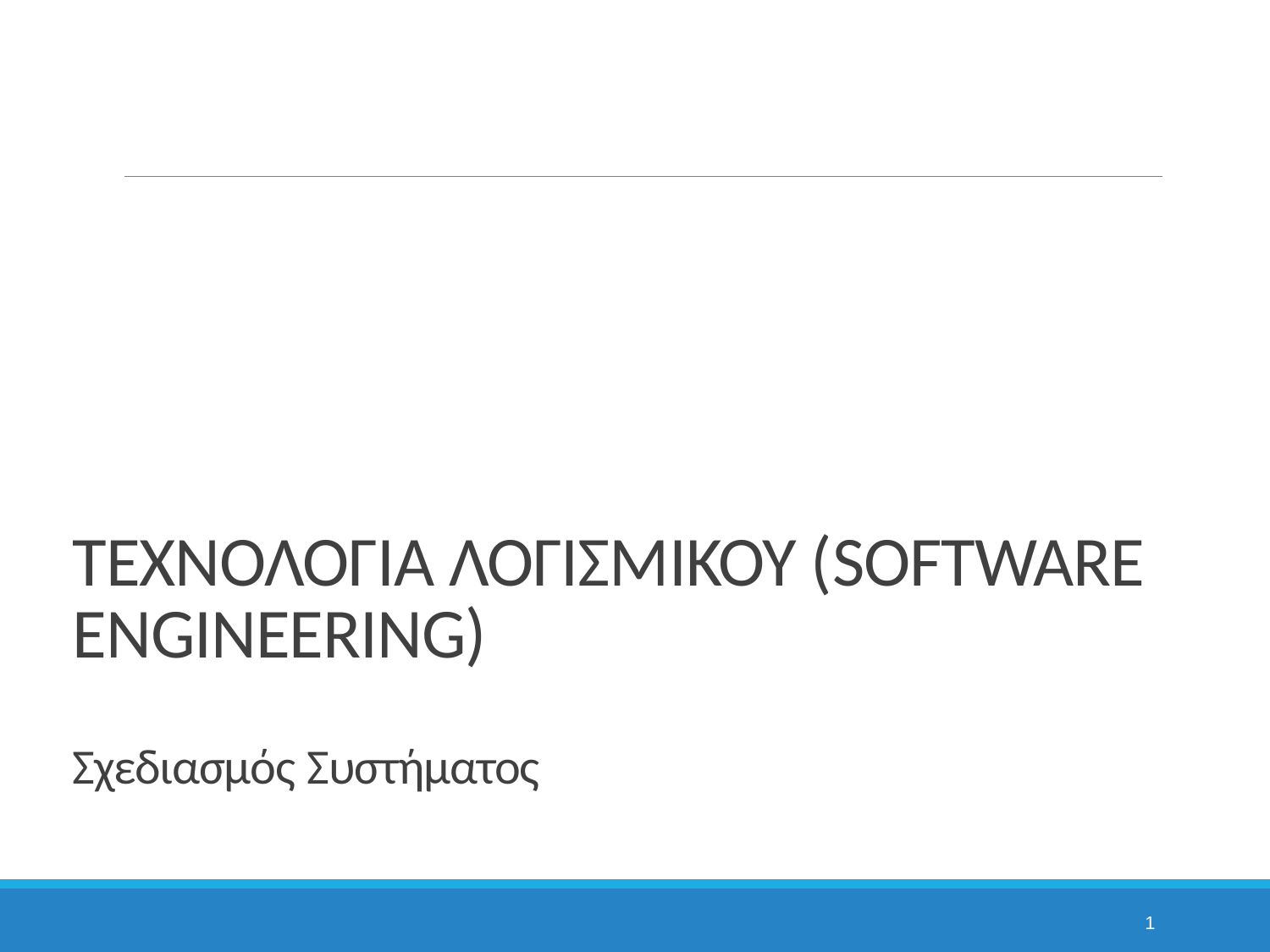

# ΤΕΧΝΟΛΟΓΙΑ ΛΟΓΙΣΜΙΚΟΥ (SOFTWARE ENGINEERING) Σχεδιασμός Συστήματος

1